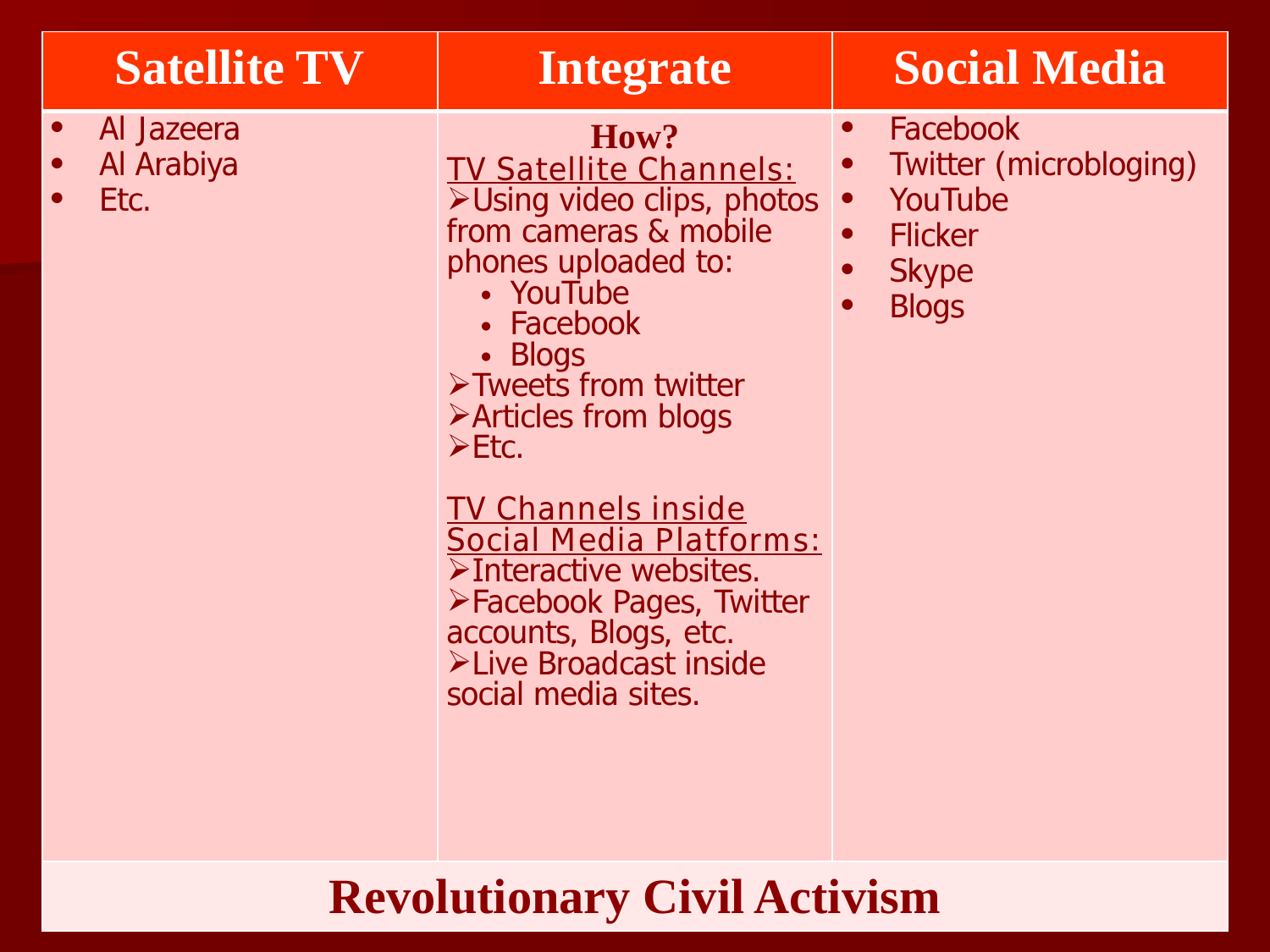

| Satellite TV | Integrate | Social Media |
| --- | --- | --- |
| Al Jazeera Al Arabiya Etc. | How? TV Satellite Channels: Using video clips, photos from cameras & mobile phones uploaded to: YouTube Facebook Blogs Tweets from twitter Articles from blogs Etc. TV Channels inside Social Media Platforms: Interactive websites. Facebook Pages, Twitter accounts, Blogs, etc. Live Broadcast inside social media sites. | Facebook Twitter (microbloging) YouTube Flicker Skype Blogs |
| Revolutionary Civil Activism |  |  |